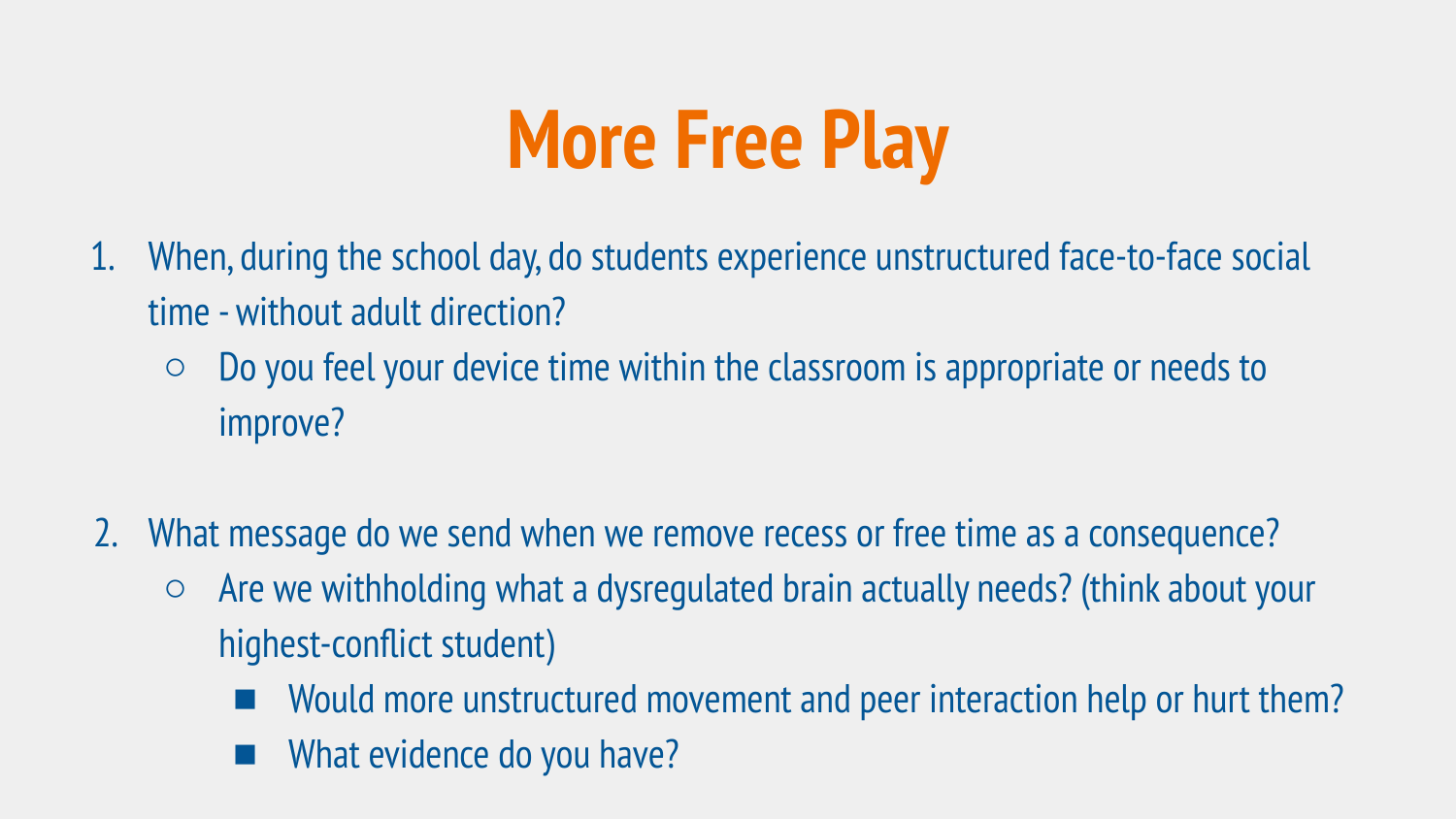

# More Free Play
When, during the school day, do students experience unstructured face-to-face social time - without adult direction?
Do you feel your device time within the classroom is appropriate or needs to improve?

What message do we send when we remove recess or free time as a consequence?
Are we withholding what a dysregulated brain actually needs? (think about your highest-conflict student)
Would more unstructured movement and peer interaction help or hurt them?
What evidence do you have?